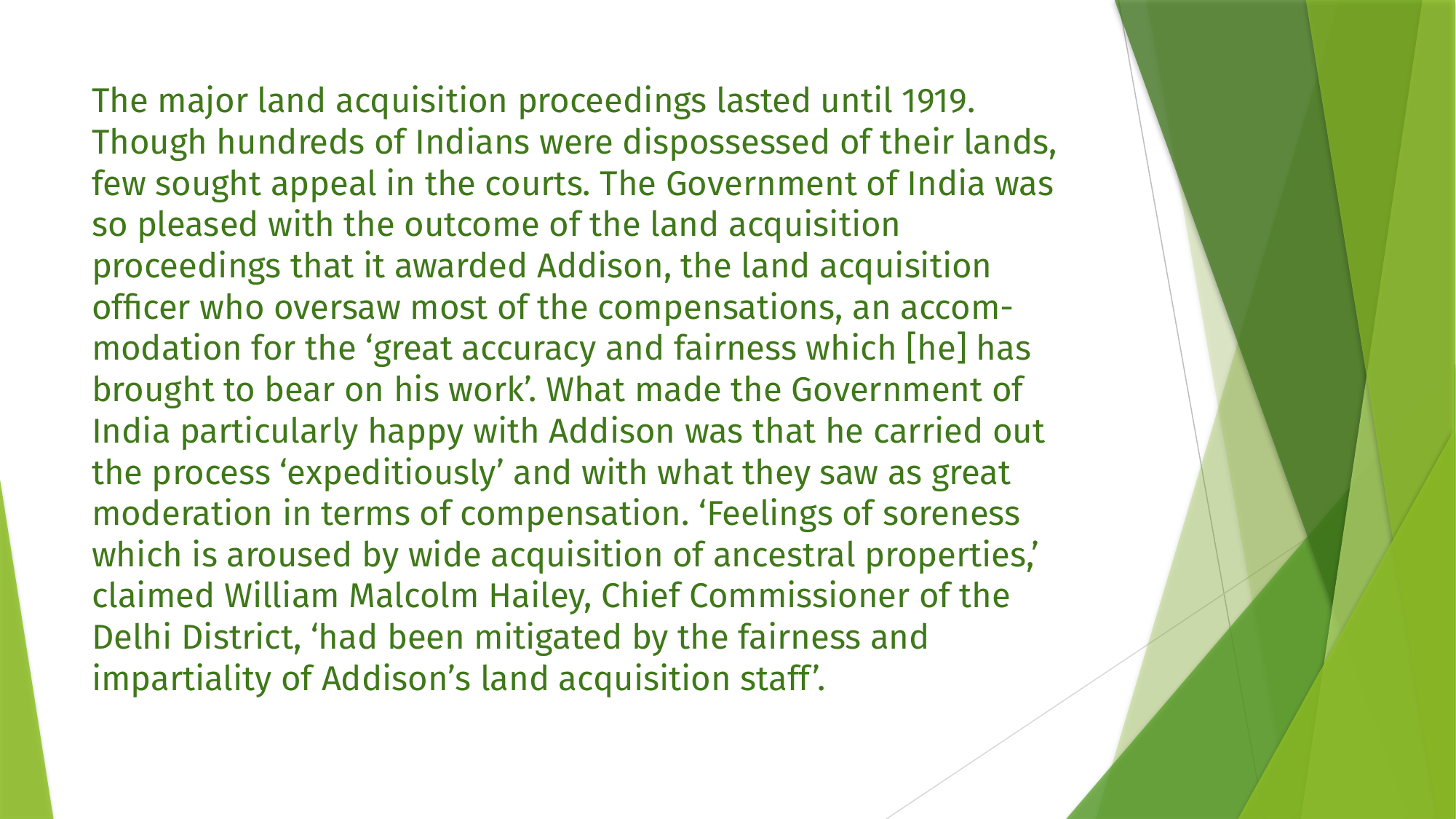

# The major land acquisition proceedings lasted until 1919. Though hundreds of Indians were dispossessed of their lands, few sought appeal in the courts. The Government of India was so pleased with the outcome of the land acquisition proceedings that it awarded Addison, the land acquisition officer who oversaw most of the compensations, an accom- modation for the ‘great accuracy and fairness which [he] has brought to bear on his work’. What made the Government of India particularly happy with Addison was that he carried out the process ‘expeditiously’ and with what they saw as great moderation in terms of compensation. ‘Feelings of soreness which is aroused by wide acquisition of ancestral properties,’ claimed William Malcolm Hailey, Chief Commissioner of the Delhi District, ‘had been mitigated by the fairness and impartiality of Addison’s land acquisition staff’.